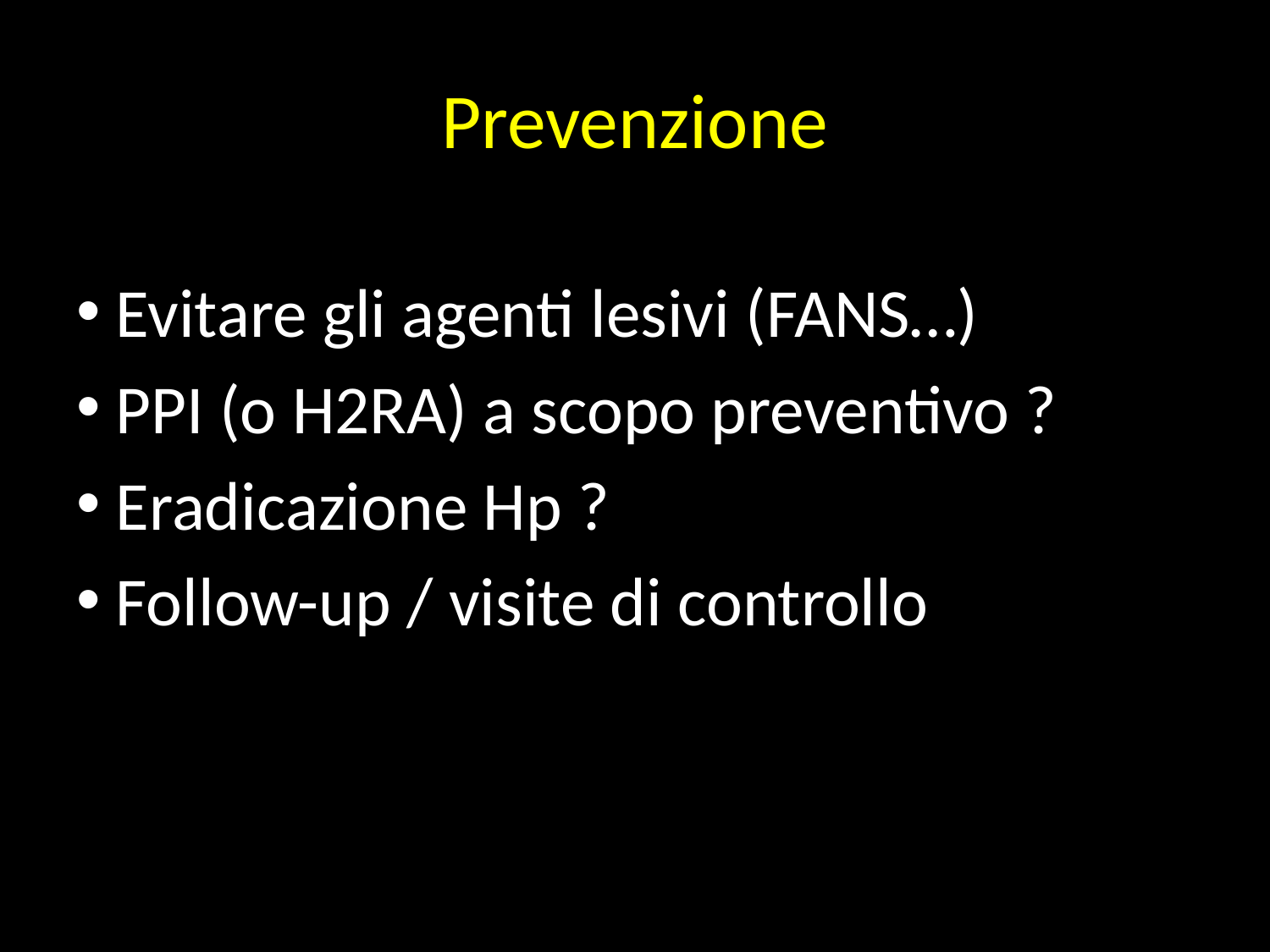

Prevenzione
 Evitare gli agenti lesivi (FANS…)
 PPI (o H2RA) a scopo preventivo ?
 Eradicazione Hp ?
 Follow-up / visite di controllo